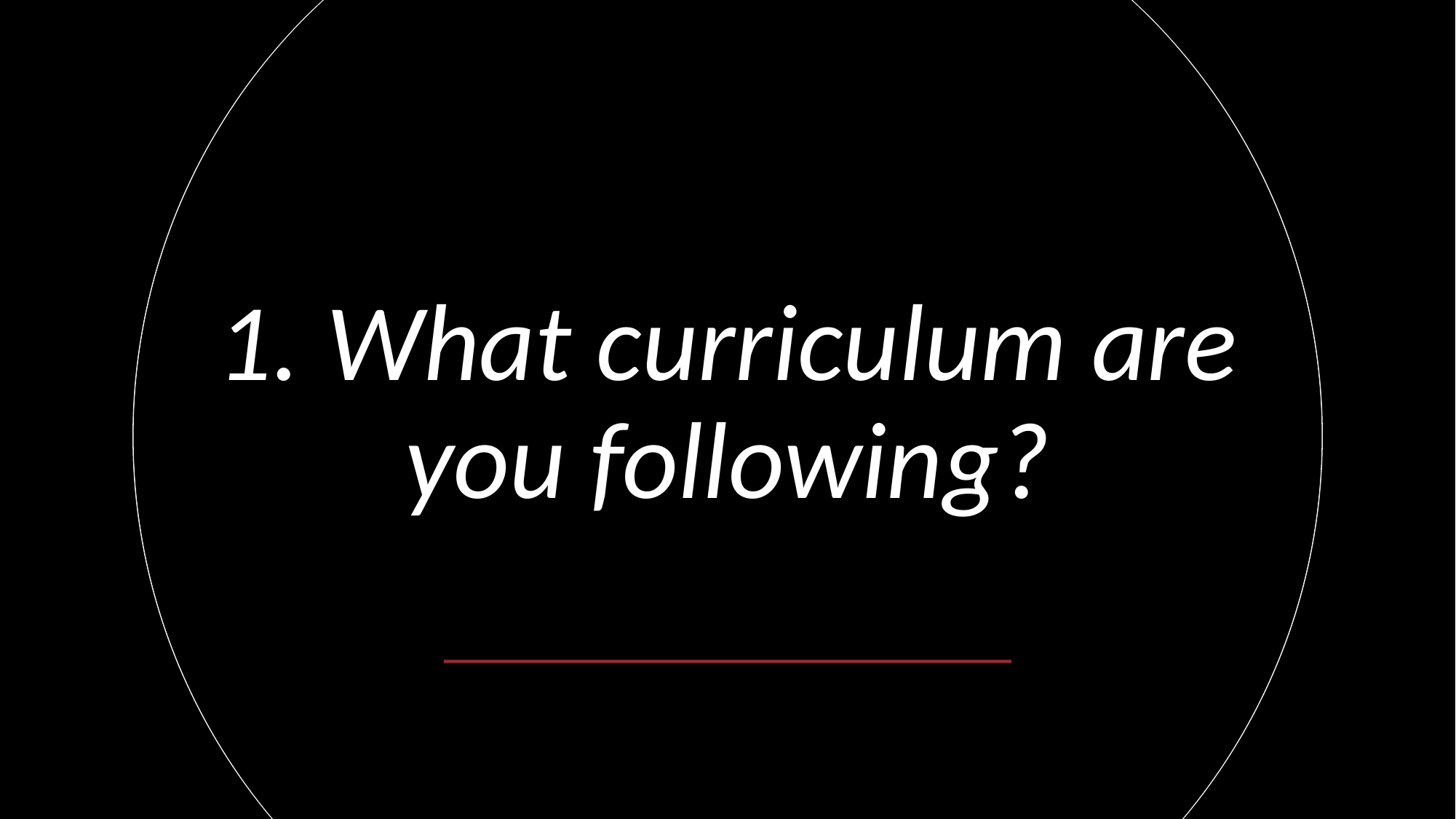

# 1.	What curriculum are you following?